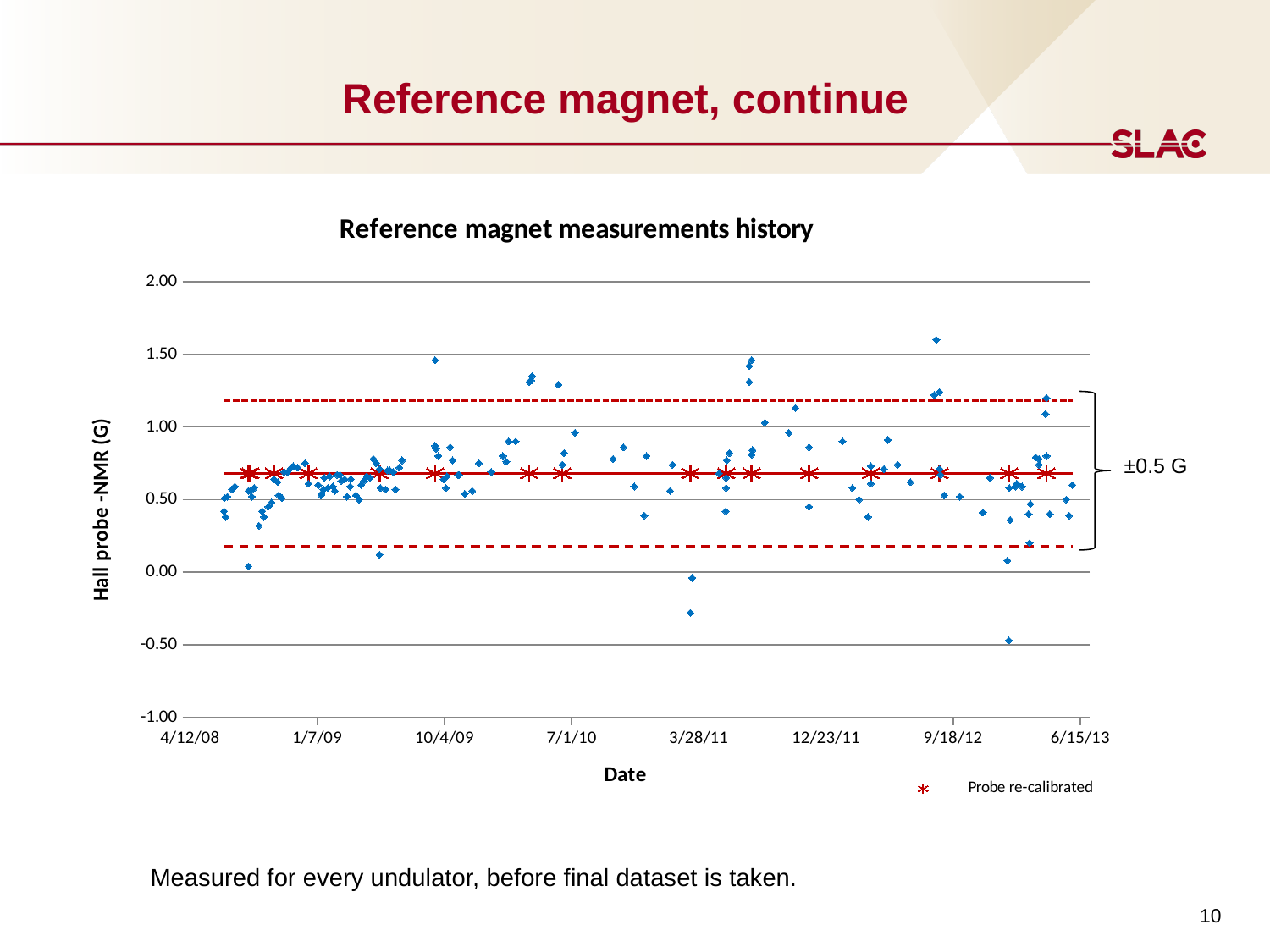

# Reference magnet, continue

### Chart: Reference magnet measurements history

| Category |  |  |  |  |  |
|---|---|---|---|---|---|
±0.5 G
Measured for every undulator, before final dataset is taken.
10